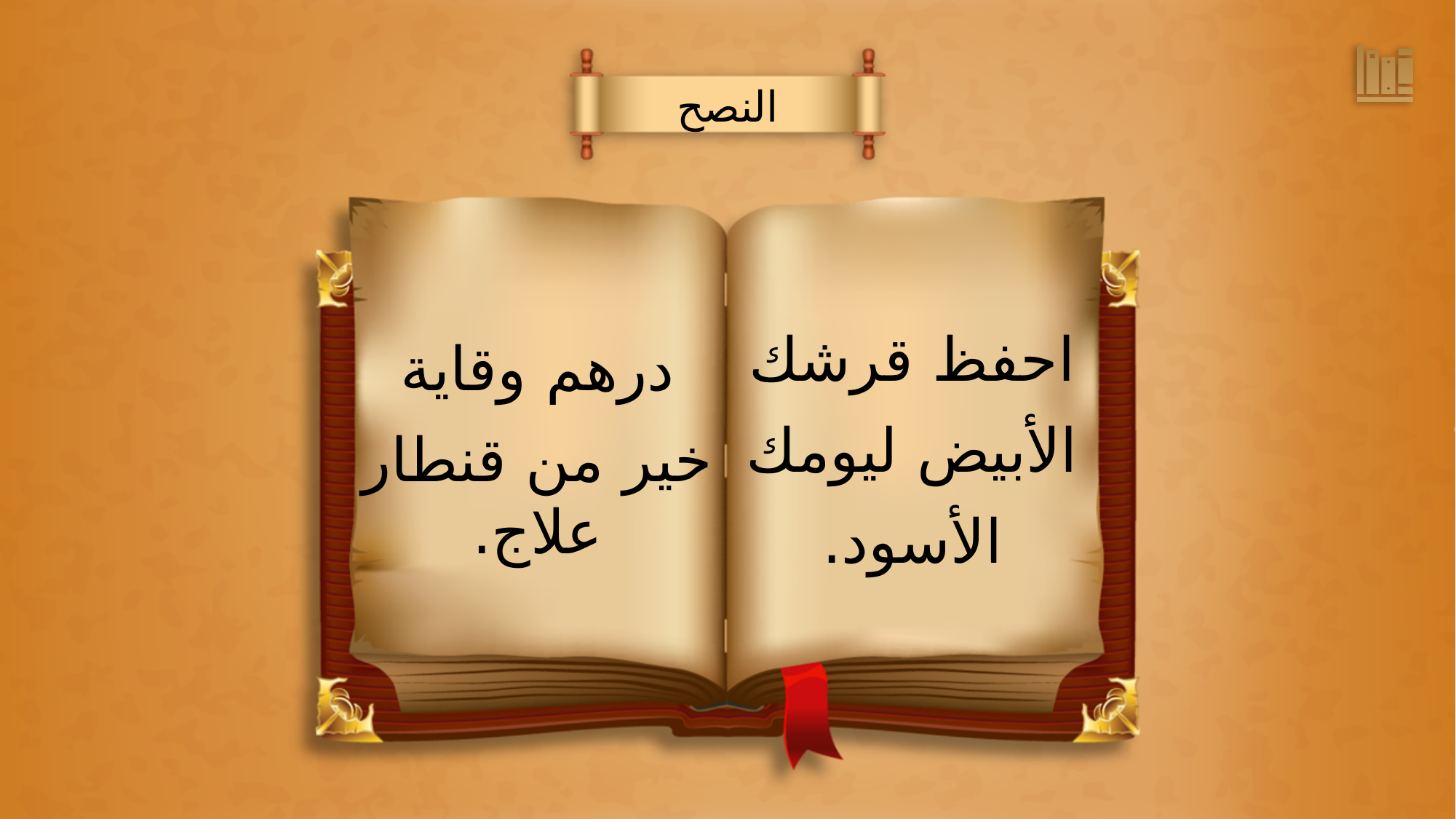

النصح
احفظ قرشك
الأبيض ليومك
الأسود.
درهم وقاية
خير من قنطار علاج.